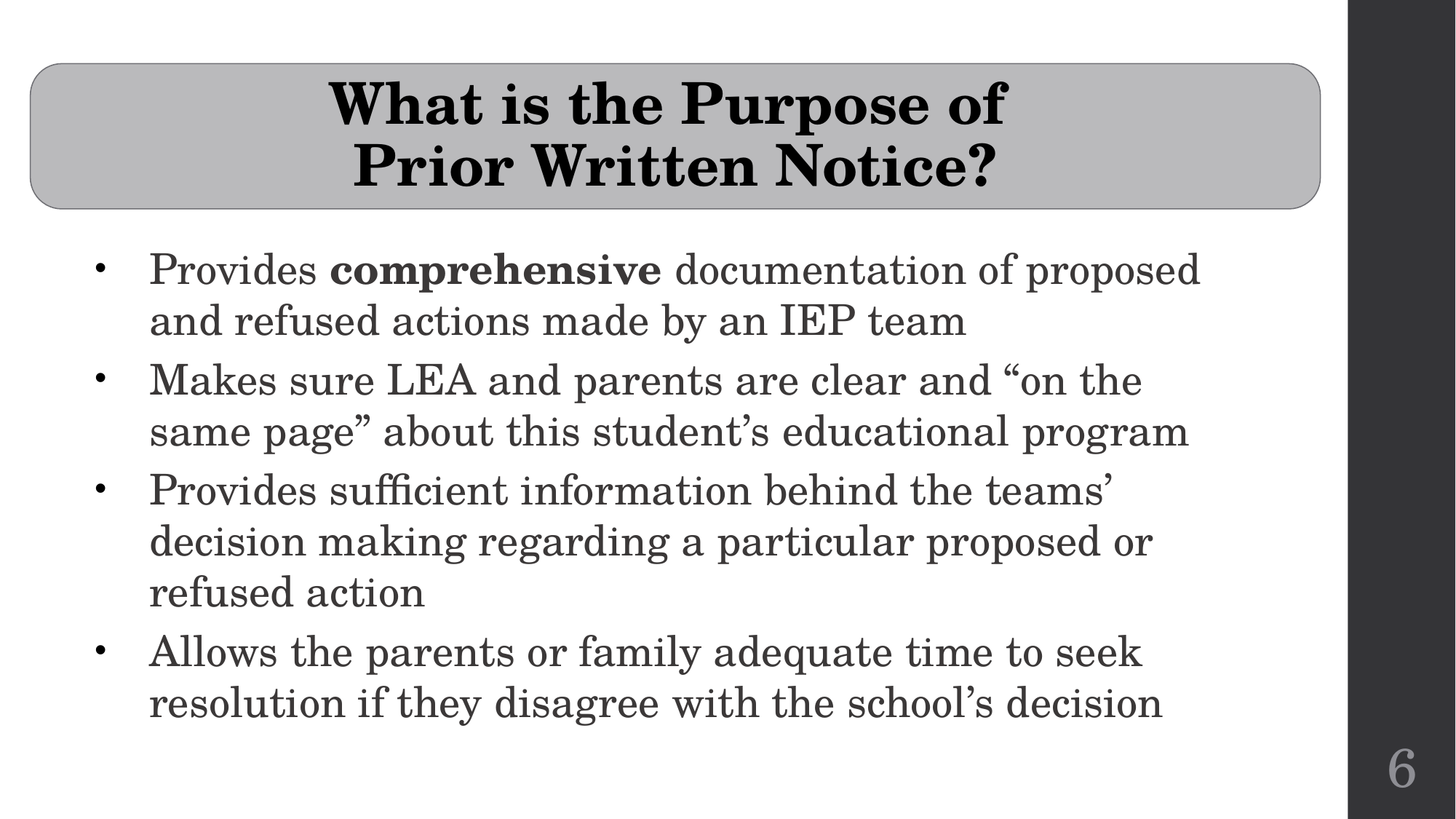

What is the Purpose of
Prior Written Notice?
Provides comprehensive documentation of proposed and refused actions made by an IEP team
Makes sure LEA and parents are clear and “on the same page” about this student’s educational program
Provides sufficient information behind the teams’ decision making regarding a particular proposed or refused action
Allows the parents or family adequate time to seek resolution if they disagree with the school’s decision

6